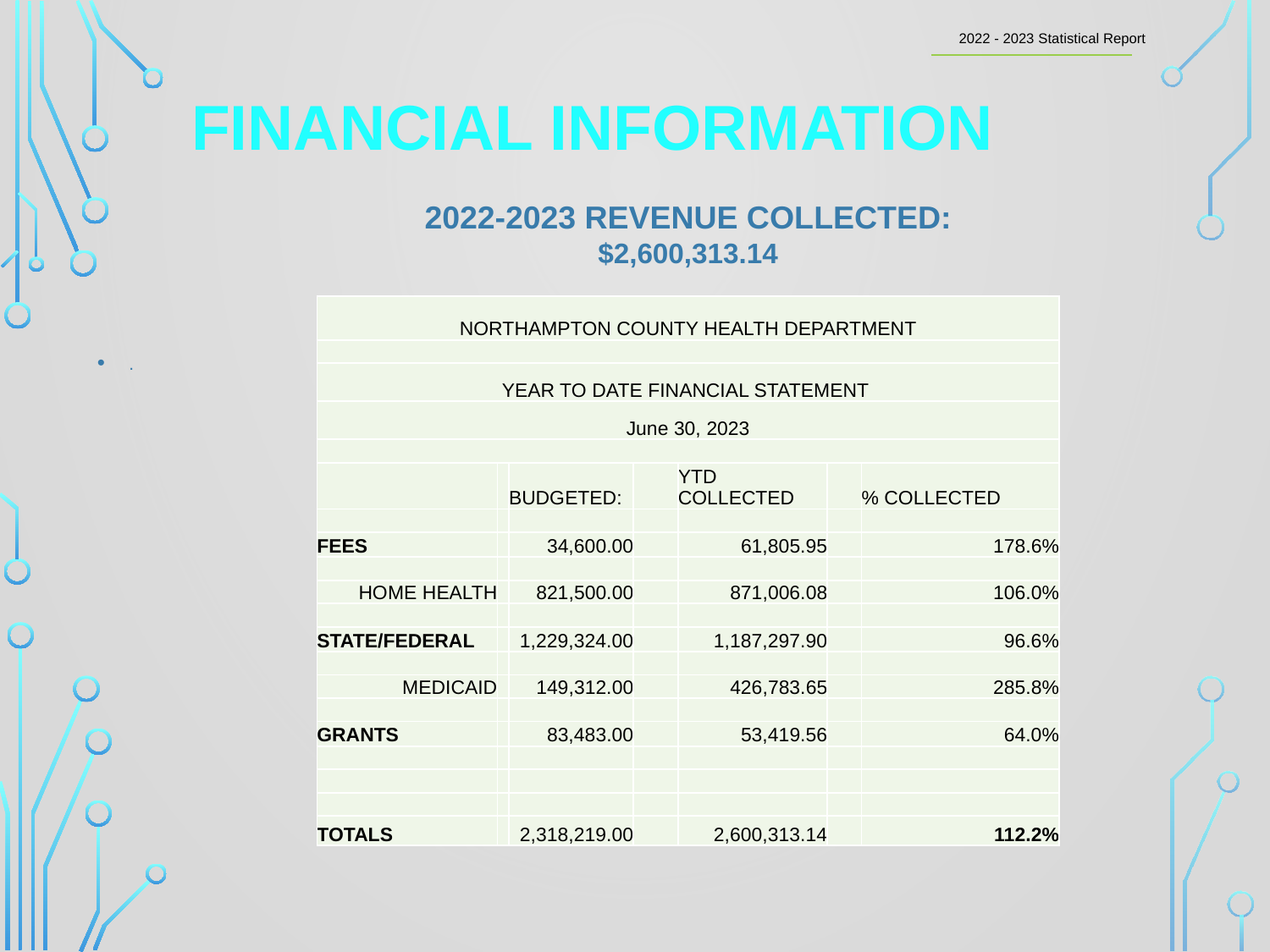

2022 - 2023 Statistical Report
# Financial Information

.
2022-2023 REVENUE COLLECTED:
$2,600,313.14
| NORTHAMPTON COUNTY HEALTH DEPARTMENT |  |  |  |  |  |  |
| --- | --- | --- | --- | --- | --- | --- |
|  |  |  |  |  |  |  |
| YEAR TO DATE FINANCIAL STATEMENT |  |  |  |  |  |  |
| June 30, 2023 |  |  |  |  |  |  |
|  |  |  |  |  |  |  |
|  |  | BUDGETED: |  | YTD COLLECTED |  | % COLLECTED |
|  |  |  |  |  |  |  |
| FEES |  | 34,600.00 |  | 61,805.95 |  | 178.6% |
|  |  |  |  |  |  |  |
| HOME HEALTH |  | 821,500.00 |  | 871,006.08 |  | 106.0% |
|  |  |  |  |  |  |  |
| STATE/FEDERAL |  | 1,229,324.00 |  | 1,187,297.90 |  | 96.6% |
|  |  |  |  |  |  |  |
| MEDICAID |  | 149,312.00 |  | 426,783.65 |  | 285.8% |
|  |  |  |  |  |  |  |
| GRANTS |  | 83,483.00 |  | 53,419.56 |  | 64.0% |
|  |  |  |  |  |  |  |
|  |  |  |  |  |  |  |
|  |  |  |  |  |  |  |
| TOTALS |  | 2,318,219.00 |  | 2,600,313.14 |  | 112.2% |